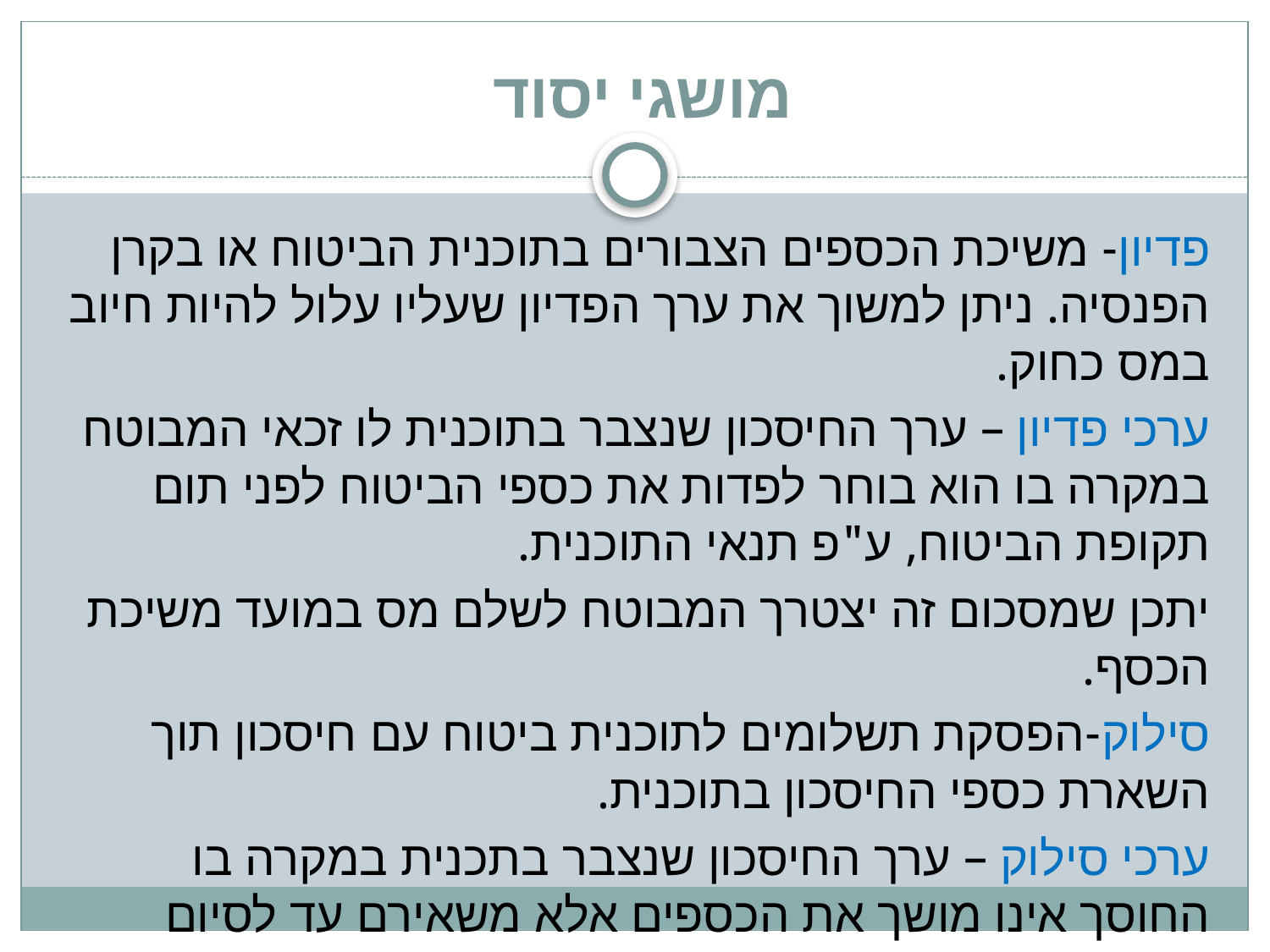

# מושגי יסוד
פדיון- משיכת הכספים הצבורים בתוכנית הביטוח או בקרן הפנסיה. ניתן למשוך את ערך הפדיון שעליו עלול להיות חיוב במס כחוק.
ערכי פדיון – ערך החיסכון שנצבר בתוכנית לו זכאי המבוטח במקרה בו הוא בוחר לפדות את כספי הביטוח לפני תום תקופת הביטוח, ע"פ תנאי התוכנית.
יתכן שמסכום זה יצטרך המבוטח לשלם מס במועד משיכת הכסף.
סילוק-הפסקת תשלומים לתוכנית ביטוח עם חיסכון תוך השארת כספי החיסכון בתוכנית.
ערכי סילוק – ערך החיסכון שנצבר בתכנית במקרה בו החוסך אינו מושך את הכספים אלא משאירם עד לסיום התכנית